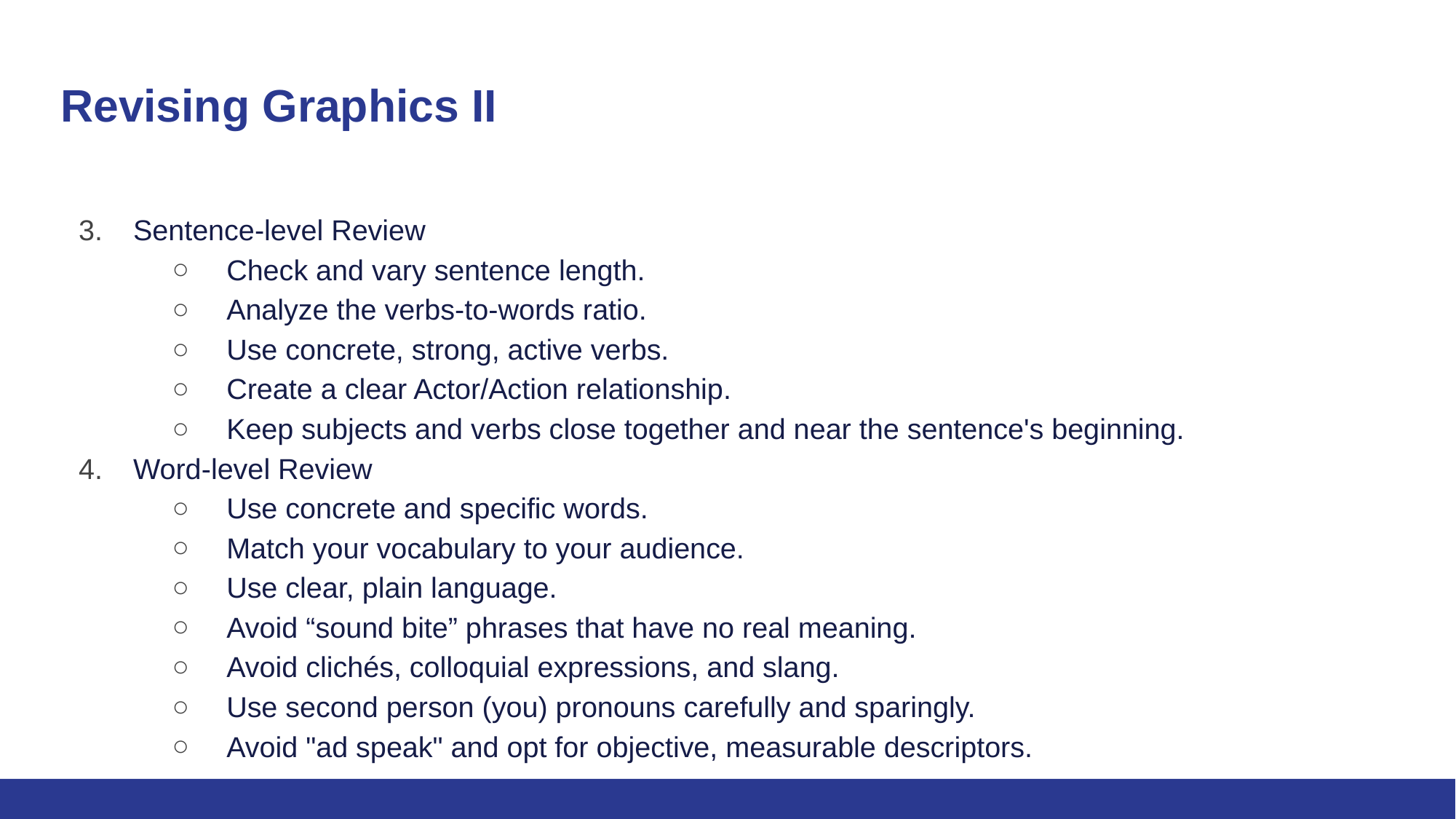

# Revising Graphics II
Sentence-level Review
Check and vary sentence length.
Analyze the verbs-to-words ratio.
Use concrete, strong, active verbs.
Create a clear Actor/Action relationship.
Keep subjects and verbs close together and near the sentence's beginning.
Word-level Review
Use concrete and specific words.
Match your vocabulary to your audience.
Use clear, plain language.
Avoid “sound bite” phrases that have no real meaning.
Avoid clichés, colloquial expressions, and slang.
Use second person (you) pronouns carefully and sparingly.
Avoid "ad speak" and opt for objective, measurable descriptors.